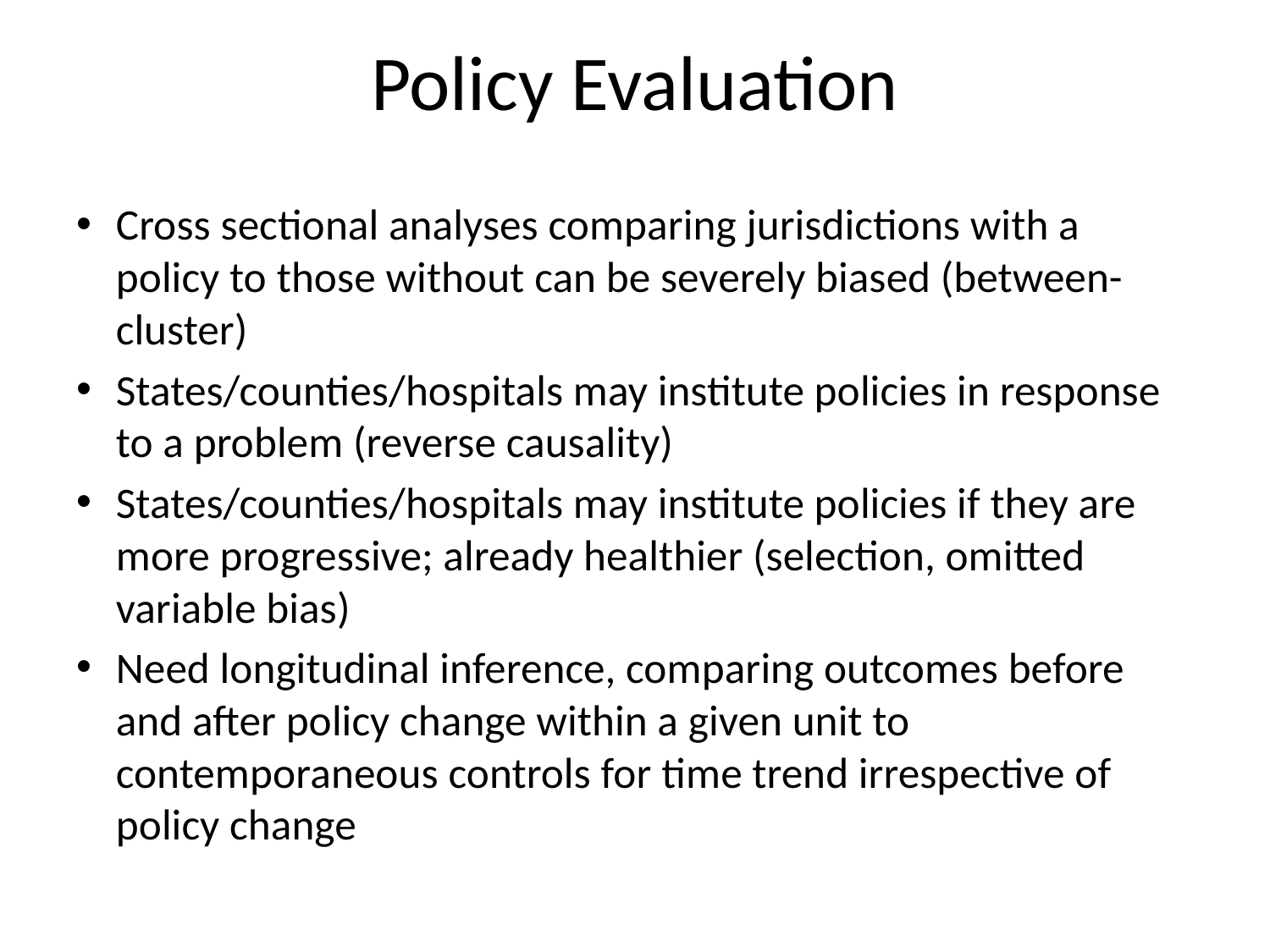

# Policy Evaluation
Cross sectional analyses comparing jurisdictions with a policy to those without can be severely biased (between-cluster)
States/counties/hospitals may institute policies in response to a problem (reverse causality)
States/counties/hospitals may institute policies if they are more progressive; already healthier (selection, omitted variable bias)
Need longitudinal inference, comparing outcomes before and after policy change within a given unit to contemporaneous controls for time trend irrespective of policy change